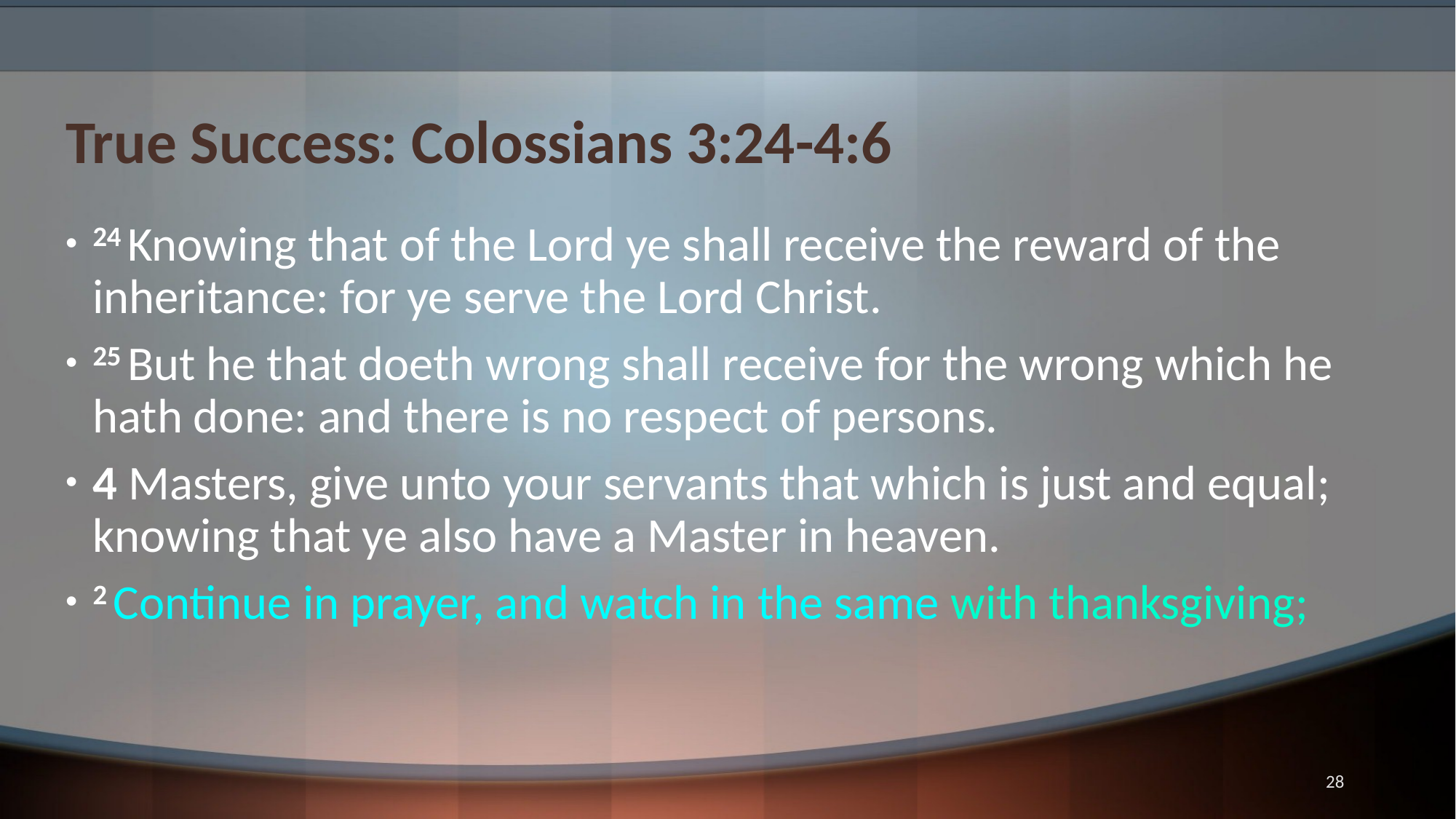

# True Success: Colossians 3:24-4:6
24 Knowing that of the Lord ye shall receive the reward of the inheritance: for ye serve the Lord Christ.
25 But he that doeth wrong shall receive for the wrong which he hath done: and there is no respect of persons.
4 Masters, give unto your servants that which is just and equal; knowing that ye also have a Master in heaven.
2 Continue in prayer, and watch in the same with thanksgiving;

28